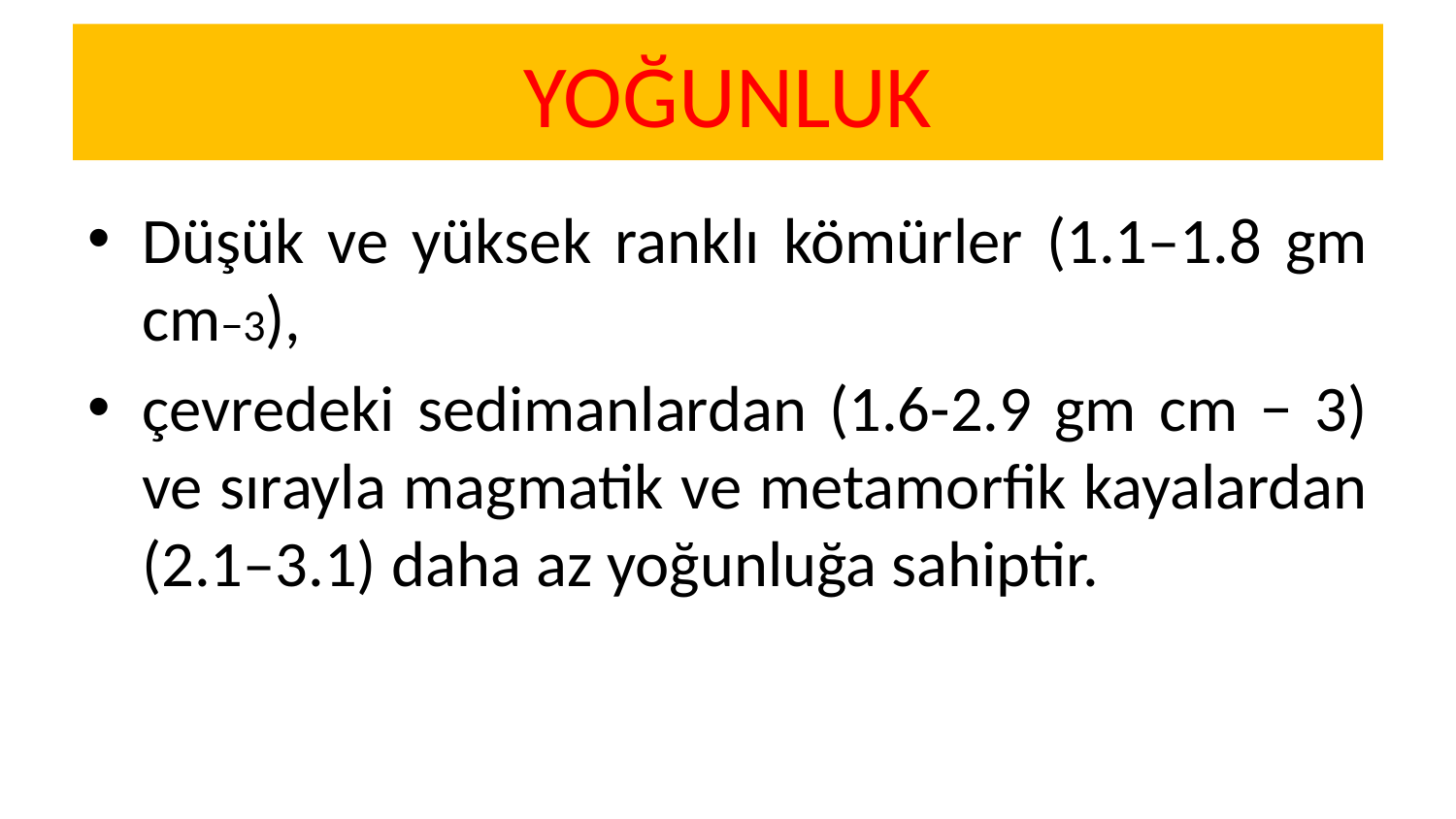

# YOĞUNLUK
Düşük ve yüksek ranklı kömürler (1.1–1.8 gm cm−3),
çevredeki sedimanlardan (1.6-2.9 gm cm − 3) ve sırayla magmatik ve metamorfik kayalardan (2.1–3.1) daha az yoğunluğa sahiptir.